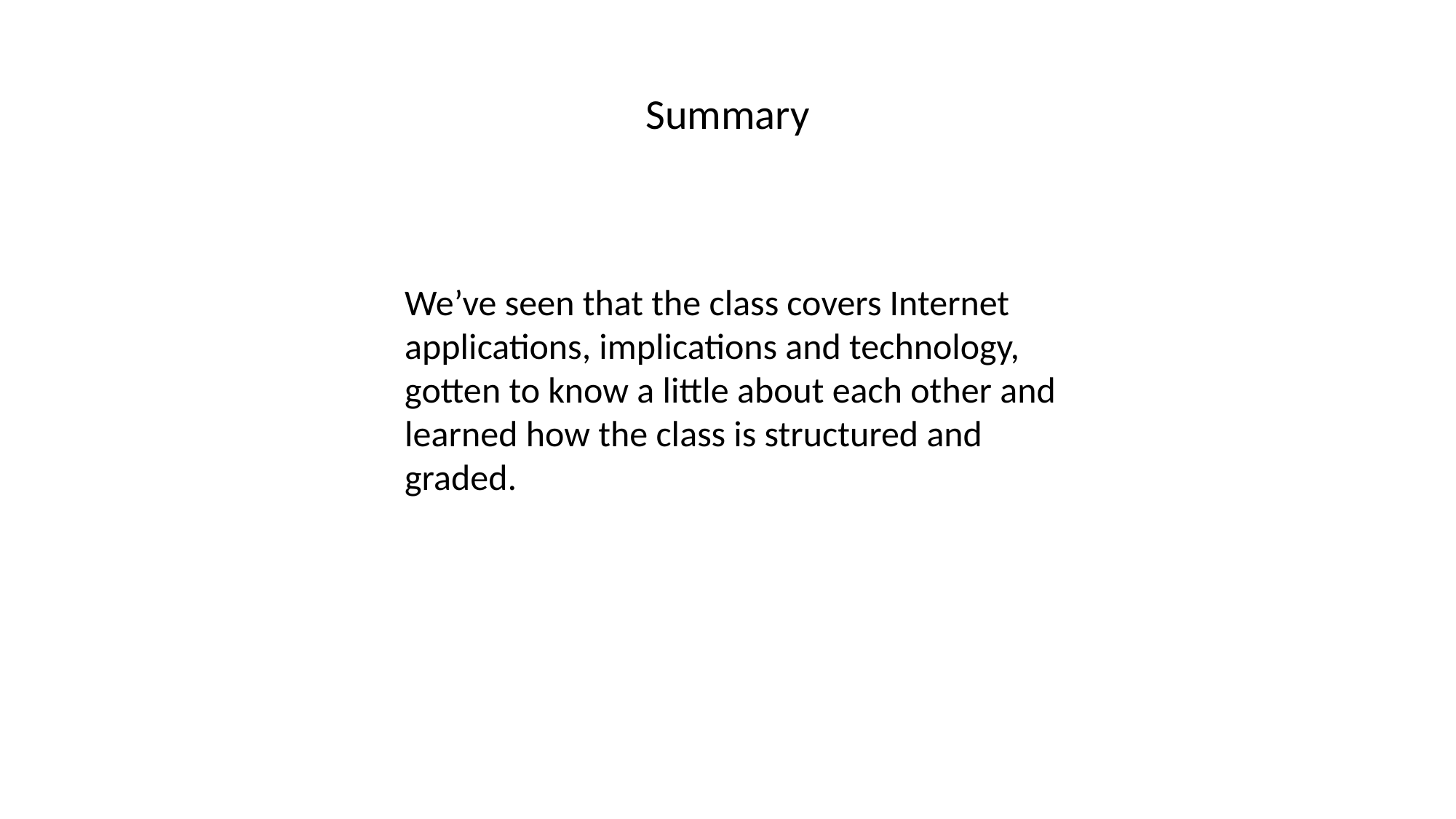

Summary
We’ve seen that the class covers Internet applications, implications and technology, gotten to know a little about each other and learned how the class is structured and graded.